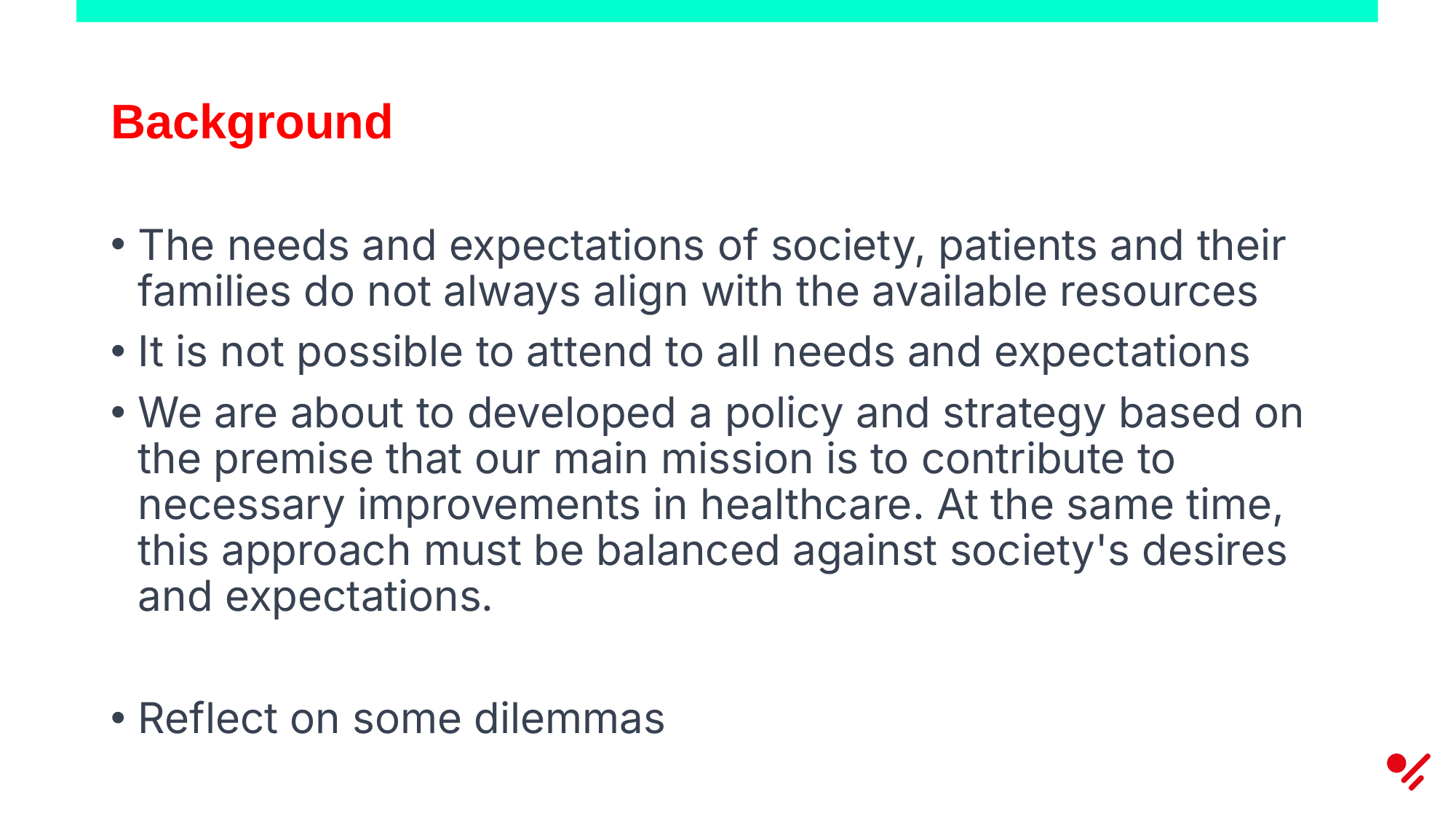

# Background
The needs and expectations of society, patients and their families do not always align with the available resources
It is not possible to attend to all needs and expectations
We are about to developed a policy and strategy based on the premise that our main mission is to contribute to necessary improvements in healthcare. At the same time, this approach must be balanced against society's desires and expectations.

Reflect on some dilemmas